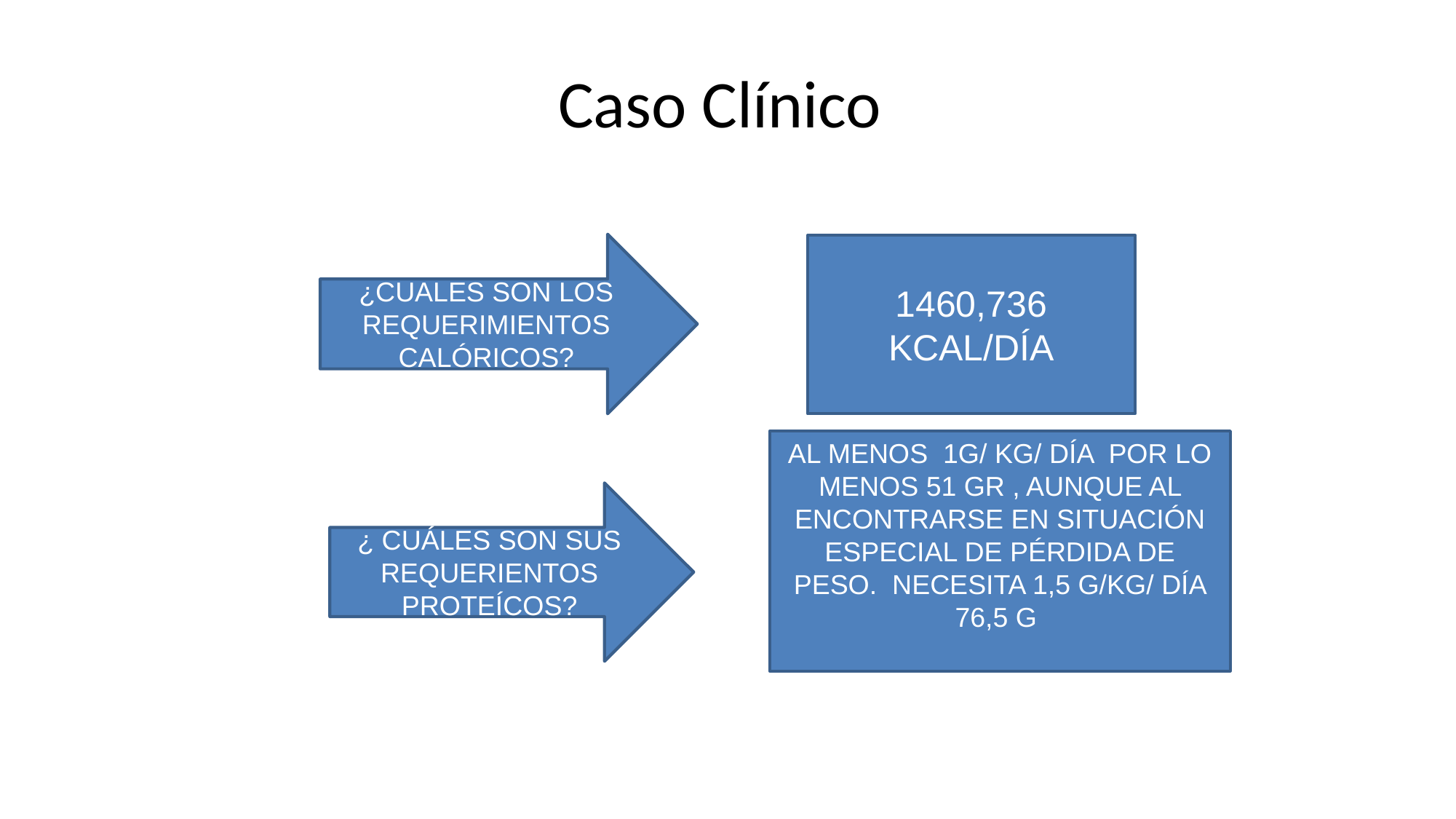

# Caso Clínico

¿CUALES SON LOS REQUERIMIENTOS CALÓRICOS?
1460,736 KCAL/DÍA
AL MENOS  1G/ KG/ DÍA  POR LO MENOS 51 GR , AUNQUE AL ENCONTRARSE EN SITUACIÓN ESPECIAL DE PÉRDIDA DE PESO.  NECESITA 1,5 G/KG/ DÍA 76,5 G

¿ CUÁLES SON SUS REQUERIENTOS PROTEÍCOS?